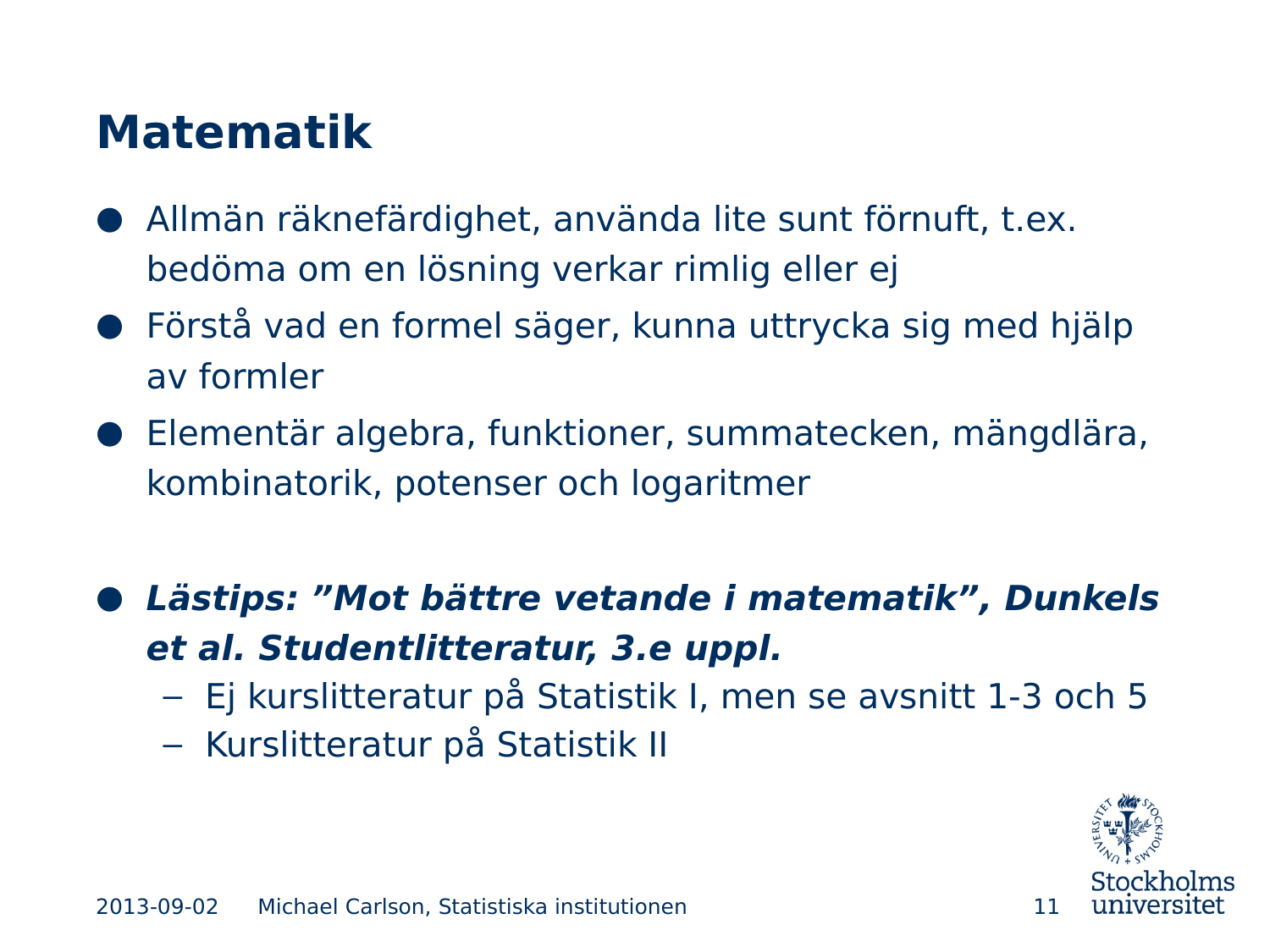

# Matematik
Allmän räknefärdighet, använda lite sunt förnuft, t.ex. bedöma om en lösning verkar rimlig eller ej
Förstå vad en formel säger, kunna uttrycka sig med hjälp av formler
Elementär algebra, funktioner, summatecken, mängdlära, kombinatorik, potenser och logaritmer

Lästips: ”Mot bättre vetande i matematik”, Dunkels et al. Studentlitteratur, 3.e uppl.
Ej kurslitteratur på Statistik I, men se avsnitt 1-3 och 5
Kurslitteratur på Statistik II

2013-09-02
Michael Carlson, Statistiska institutionen
11